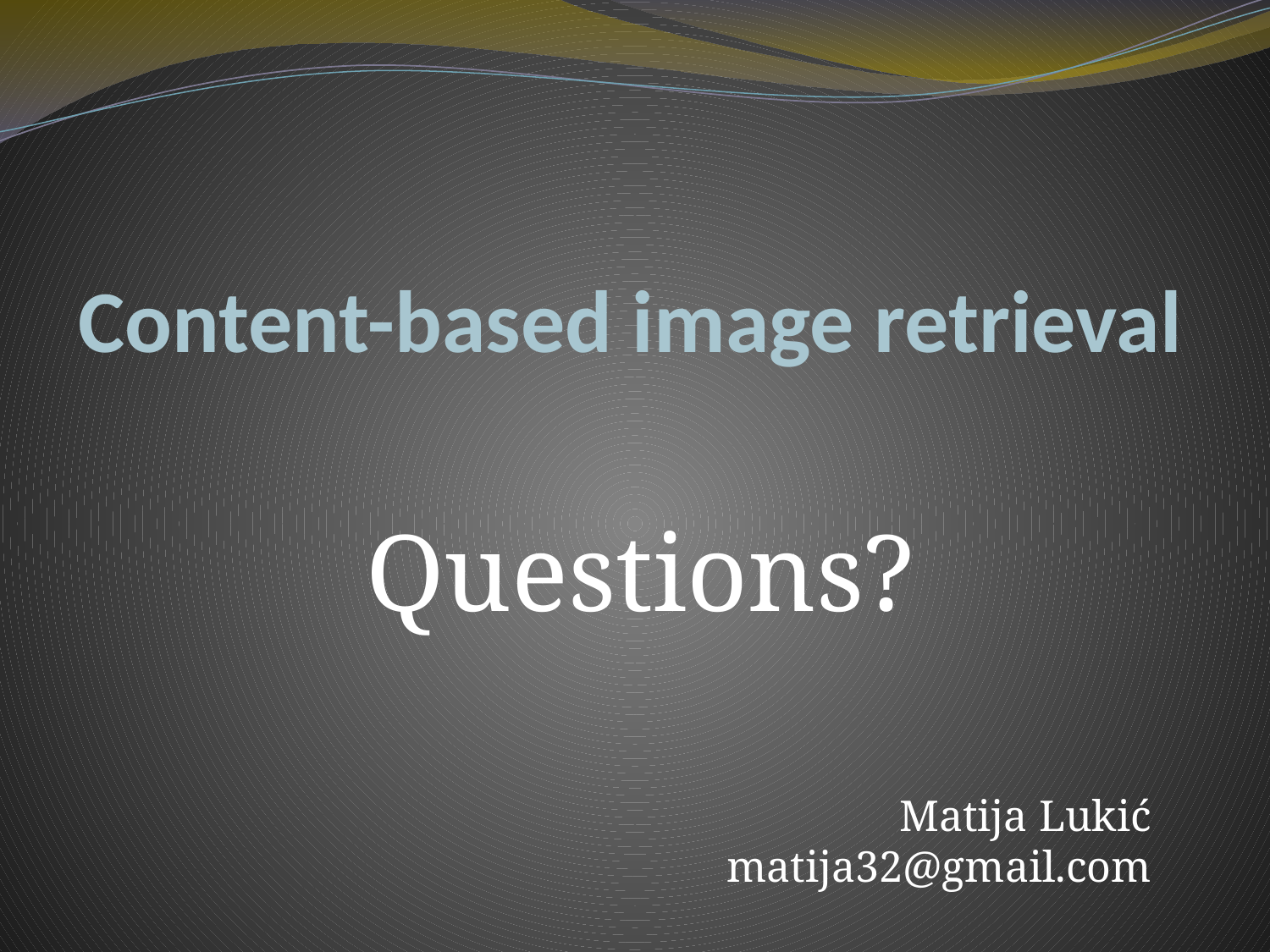

# Content-based image retrieval

Questions?
Matija Lukić
matija32@gmail.com